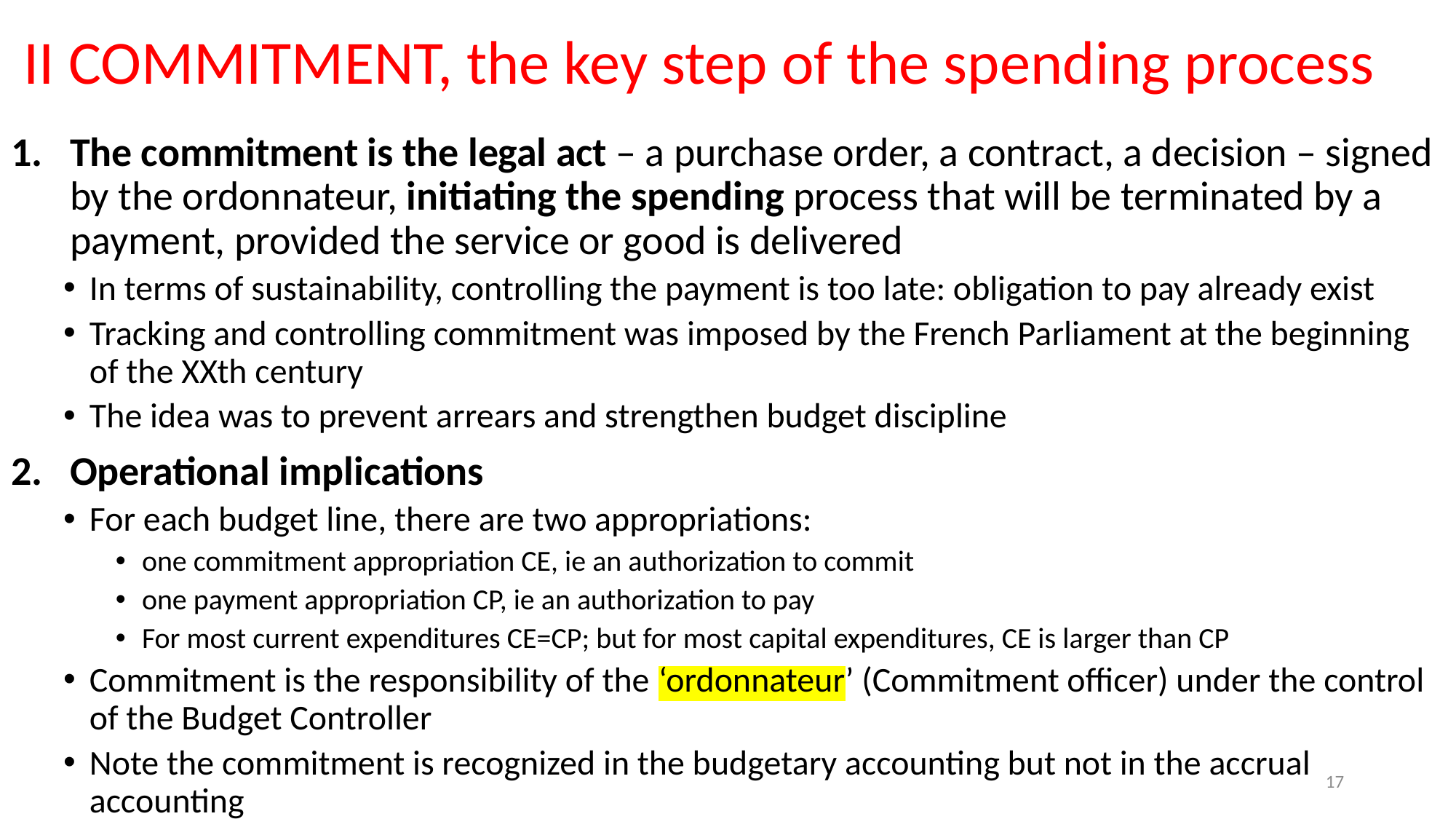

# II COMMITMENT, the key step of the spending process
The commitment is the legal act – a purchase order, a contract, a decision – signed by the ordonnateur, initiating the spending process that will be terminated by a payment, provided the service or good is delivered
In terms of sustainability, controlling the payment is too late: obligation to pay already exist
Tracking and controlling commitment was imposed by the French Parliament at the beginning of the XXth century
The idea was to prevent arrears and strengthen budget discipline
Operational implications
For each budget line, there are two appropriations:
one commitment appropriation CE, ie an authorization to commit
one payment appropriation CP, ie an authorization to pay
For most current expenditures CE=CP; but for most capital expenditures, CE is larger than CP
Commitment is the responsibility of the ‘ordonnateur’ (Commitment officer) under the control of the Budget Controller
Note the commitment is recognized in the budgetary accounting but not in the accrual accounting
17